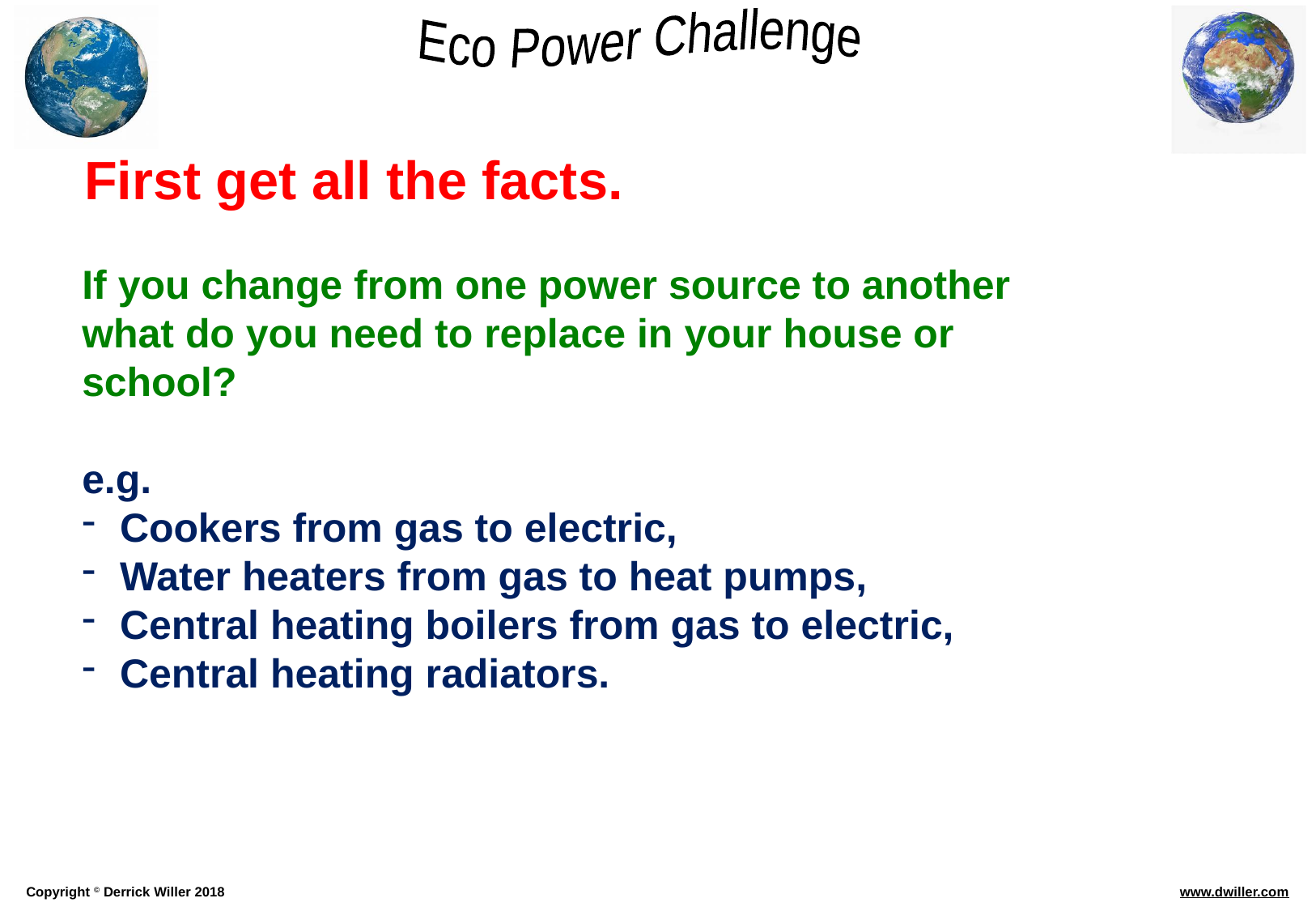

First get all the facts.
If you change from one power source to another what do you need to replace in your house or school?

e.g.
Cookers from gas to electric,
Water heaters from gas to heat pumps,
Central heating boilers from gas to electric,
Central heating radiators.